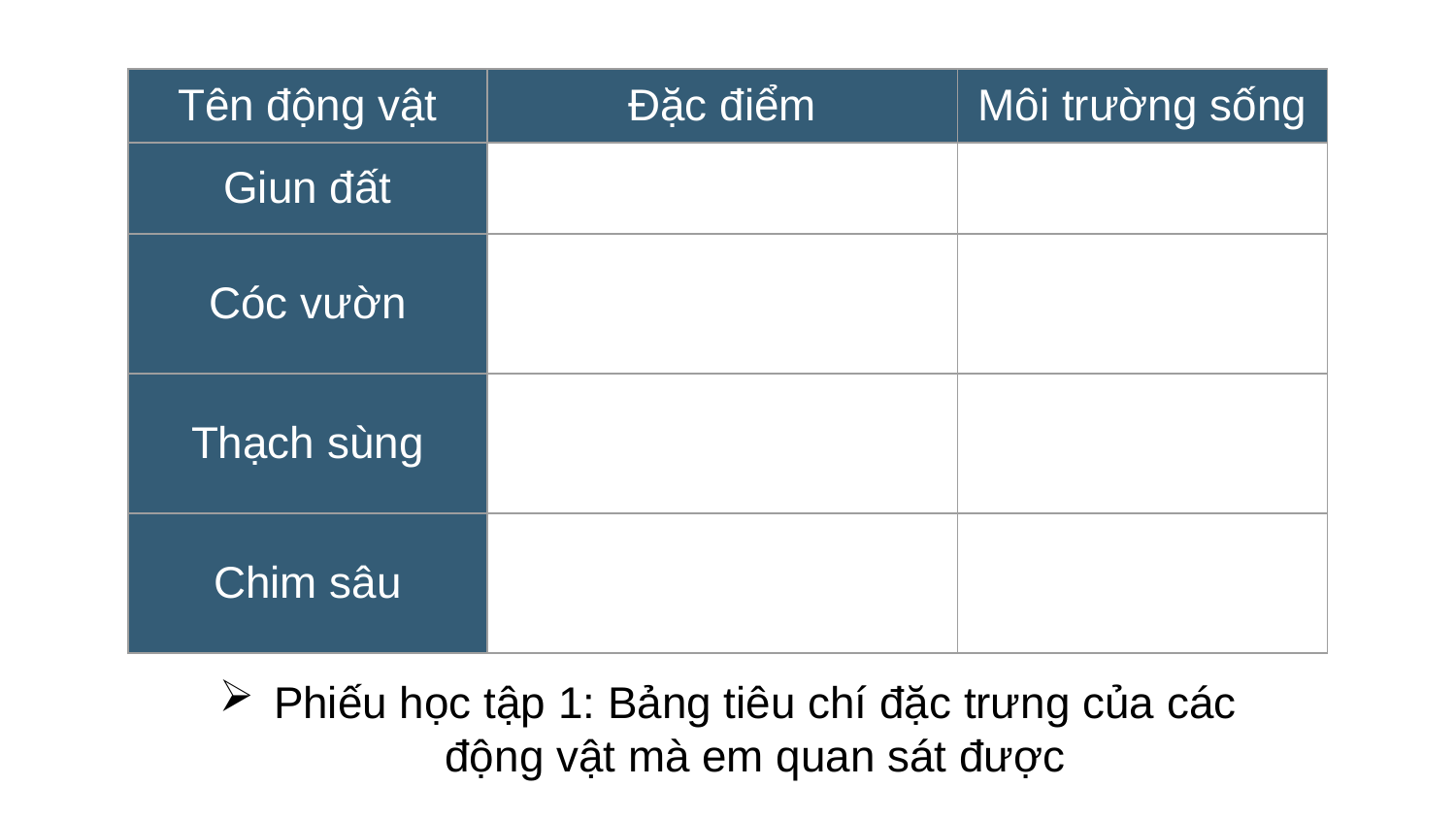

| Tên động vật | Đặc điểm | Môi trường sống |
| --- | --- | --- |
| Giun đất |  |  |
| Cóc vườn |  |  |
| Thạch sùng |  |  |
| Chim sâu |  |  |
Phiếu học tập 1: Bảng tiêu chí đặc trưng của các động vật mà em quan sát được